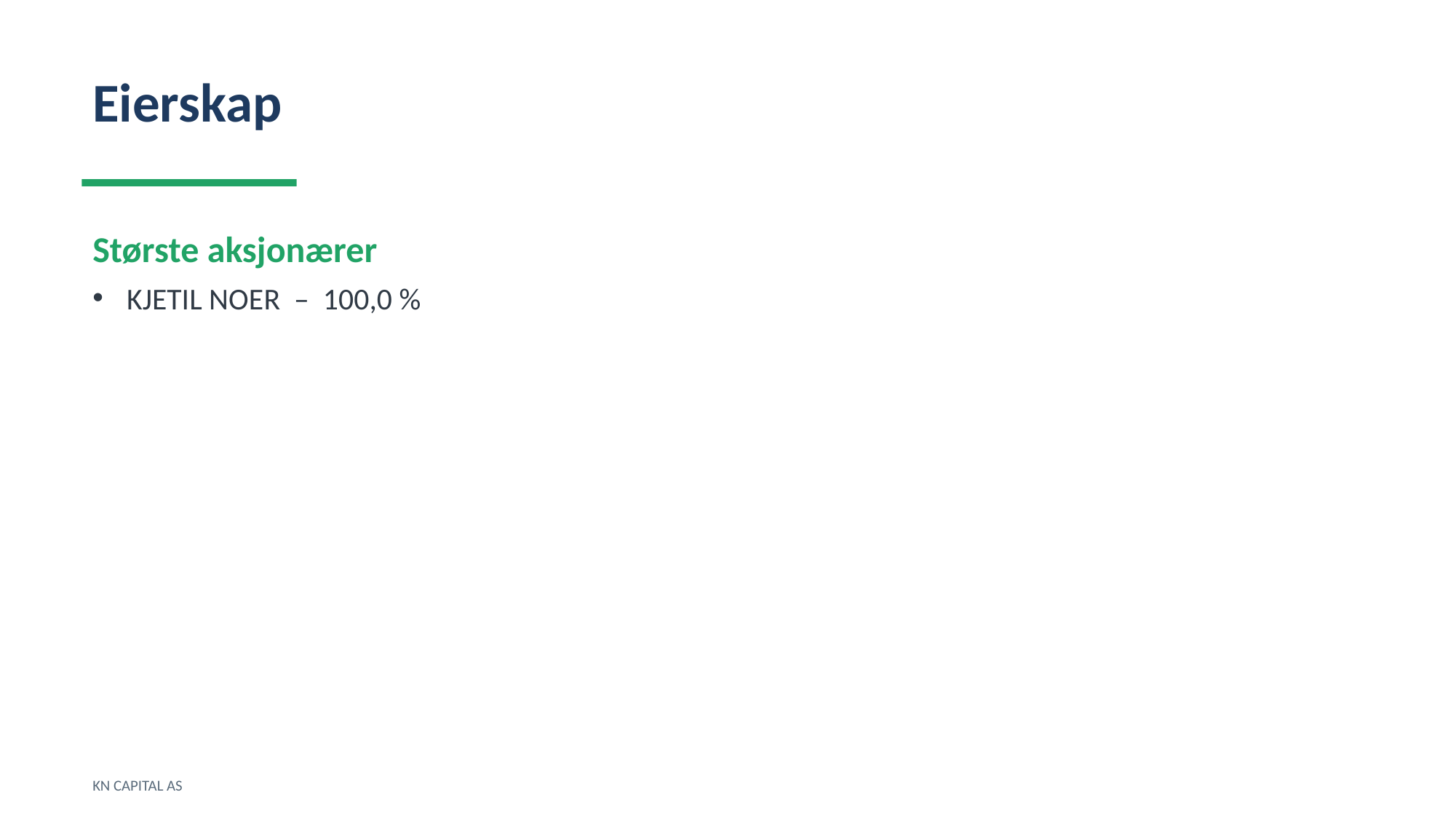

Eierskap

Største aksjonærer
KJETIL NOER  –  100,0 %
KN CAPITAL AS